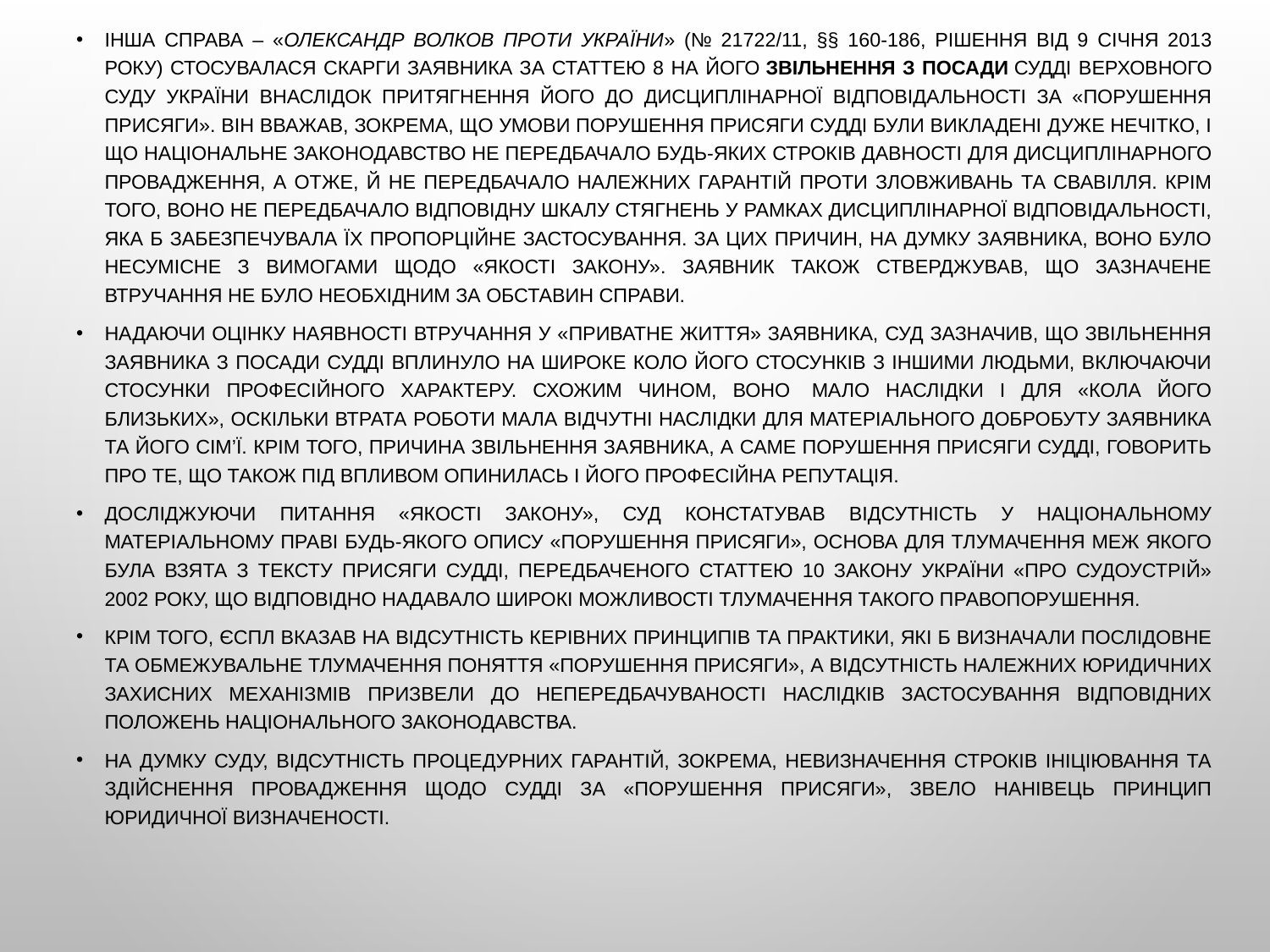

Інша справа – «Олександр Волков проти України» (№ 21722/11, §§ 160-186, рішення від 9 січня 2013 року) стосувалася скарги заявника за статтею 8 на його звільнення з посади судді Верховного суду України внаслідок притягнення його до дисциплінарної відповідальності за «порушення присяги». Він вважав, зокрема, що умови порушення присяги судді були викладені дуже нечітко, і що національне законодавство не передбачало будь-яких строків давності для дисциплінарного провадження, а отже, й не передбачало належних гарантій проти зловживань та свавілля. Крім того, воно не передбачало відповідну шкалу стягнень у рамках дисциплінарної відповідальності, яка б забезпечувала їх пропорційне застосування. За цих причин, на думку заявника, воно було несумісне з вимогами щодо «якості закону». Заявник також стверджував, що зазначене втручання не було необхідним за обставин справи.
Надаючи оцінку наявності втручання у «приватне життя» заявника, Суд зазначив, що звільнення заявника з посади судді вплинуло на широке коло його стосунків з іншими людьми, включаючи стосунки професійного характеру. Схожим чином, воно  мало наслідки і для «кола його близьких», оскільки втрата роботи мала відчутні наслідки для матеріального добробуту заявника та його сім’ї. Крім того, причина звільнення заявника, а саме порушення присяги судді, говорить про те, що також під впливом опинилась і його професійна репутація.
Досліджуючи питання «якості закону», Суд констатував відсутність у національному матеріальному праві будь-якого опису «порушення присяги», основа для тлумачення меж якого була взята з тексту присяги судді, передбаченого статтею 10 Закону України «Про судоустрій» 2002 року, що відповідно надавало широкі можливості тлумачення такого правопорушення.
Крім того, ЄСПЛ вказав на відсутність керівних принципів та практики, які б визначали послідовне та обмежувальне тлумачення поняття «порушення присяги», а відсутність належних юридичних захисних механізмів призвели до непередбачуваності наслідків застосування відповідних положень національного законодавства.
На думку Суду, відсутність процедурних гарантій, зокрема, невизначення строків ініціювання та здійснення провадження щодо судді за «порушення присяги», звело нанівець принцип юридичної визначеності.